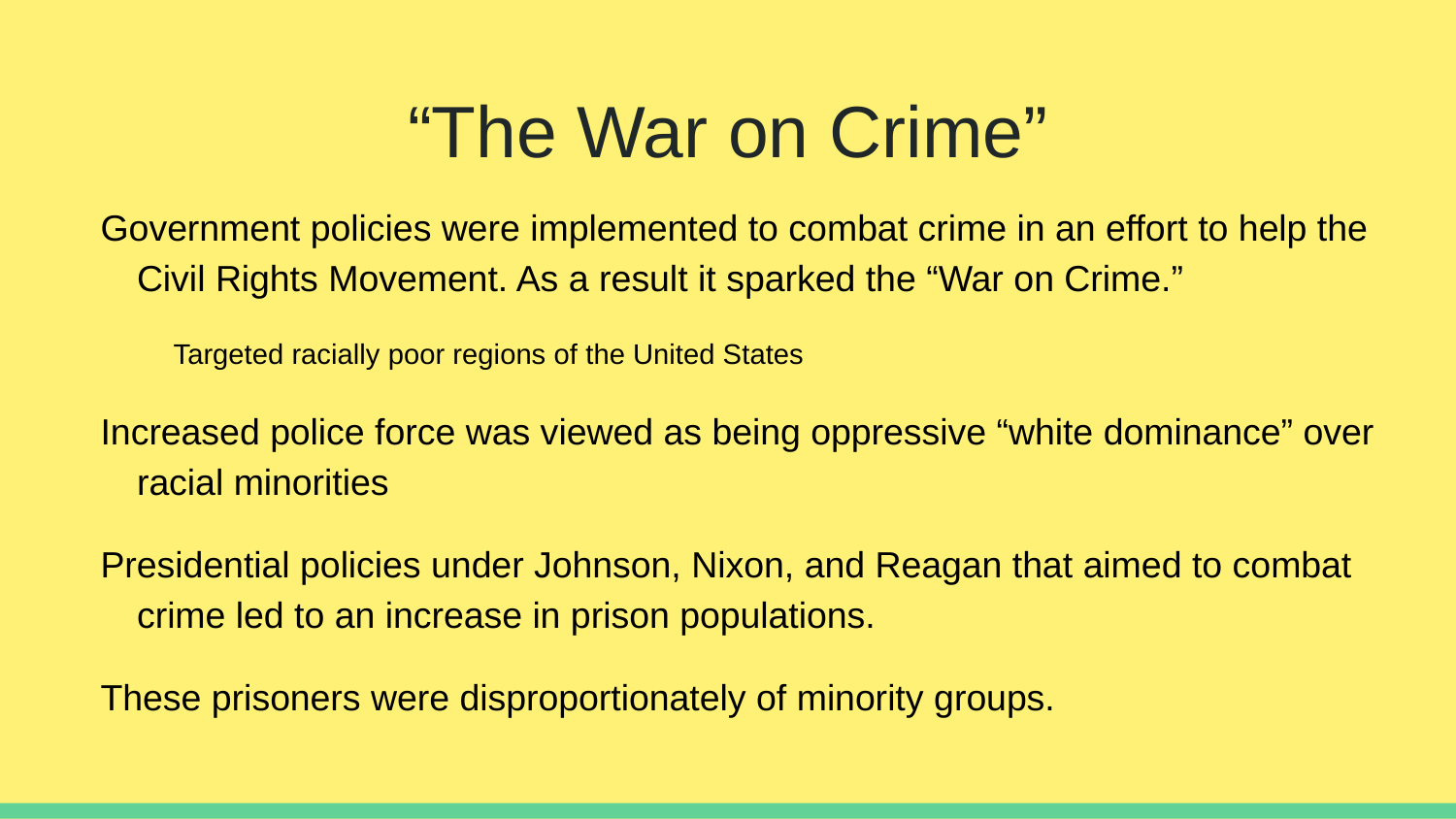

# “The War on Crime”
Government policies were implemented to combat crime in an effort to help the Civil Rights Movement. As a result it sparked the “War on Crime.”
Targeted racially poor regions of the United States
Increased police force was viewed as being oppressive “white dominance” over racial minorities
Presidential policies under Johnson, Nixon, and Reagan that aimed to combat crime led to an increase in prison populations.
These prisoners were disproportionately of minority groups.